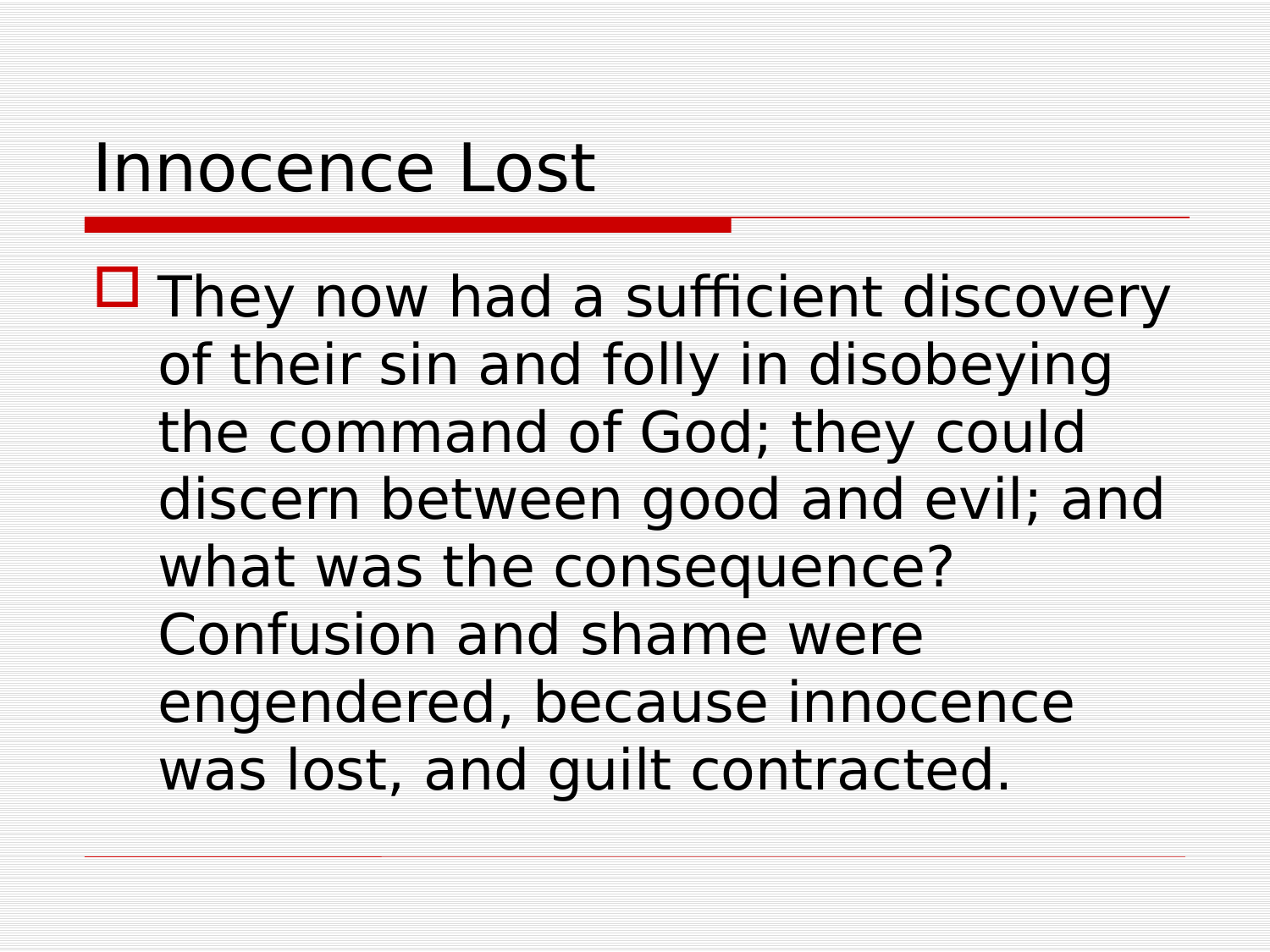

# Innocence Lost
They now had a sufficient discovery of their sin and folly in disobeying the command of God; they could discern between good and evil; and what was the consequence?  Confusion and shame were engendered, because innocence was lost, and guilt contracted.